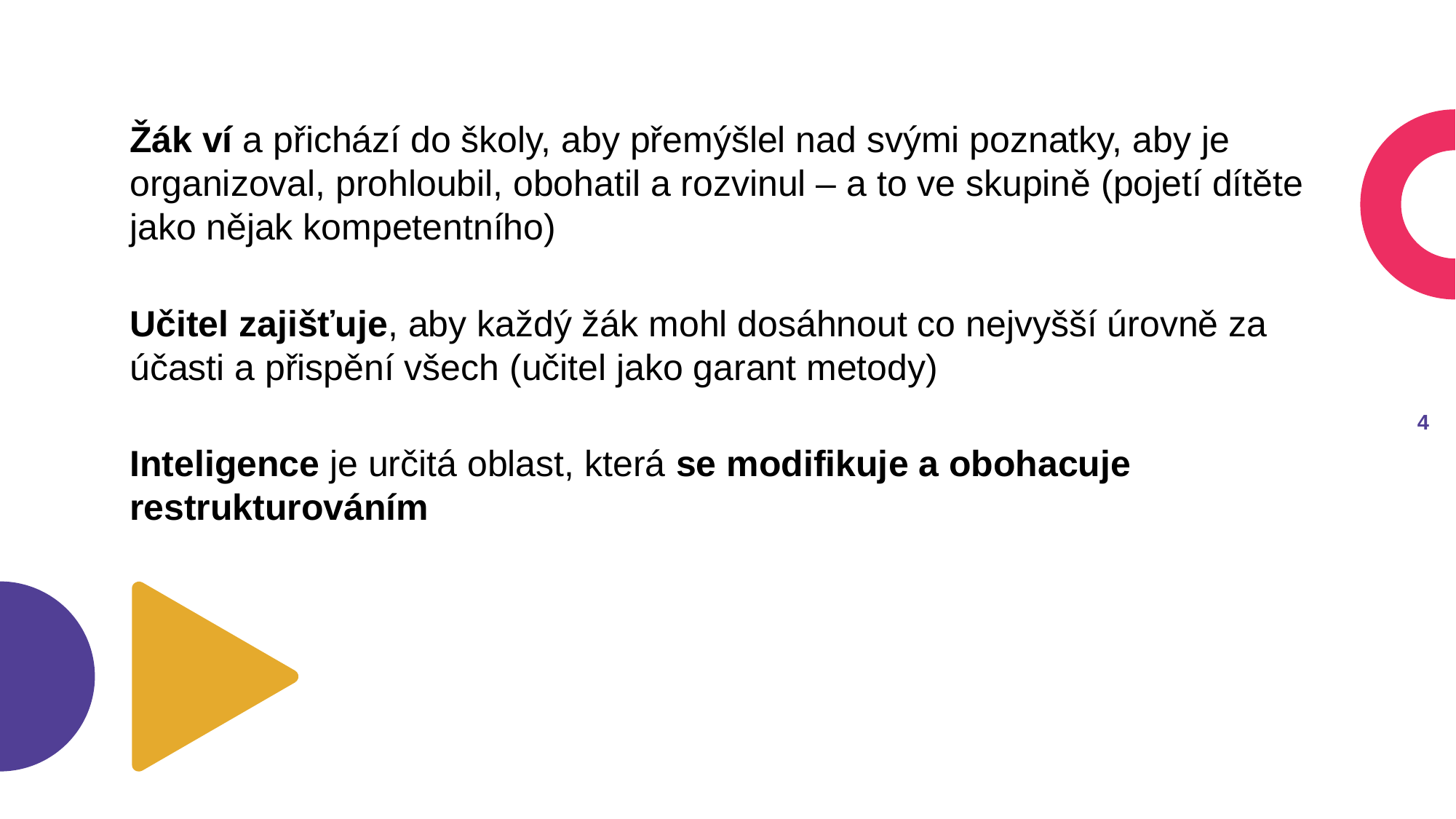

Žák ví a přichází do školy, aby přemýšlel nad svými poznatky, aby je organizoval, prohloubil, obohatil a rozvinul – a to ve skupině (pojetí dítěte jako nějak kompetentního)

Učitel zajišťuje, aby každý žák mohl dosáhnout co nejvyšší úrovně za účasti a přispění všech (učitel jako garant metody)

Inteligence je určitá oblast, která se modifikuje a obohacuje restrukturováním
4